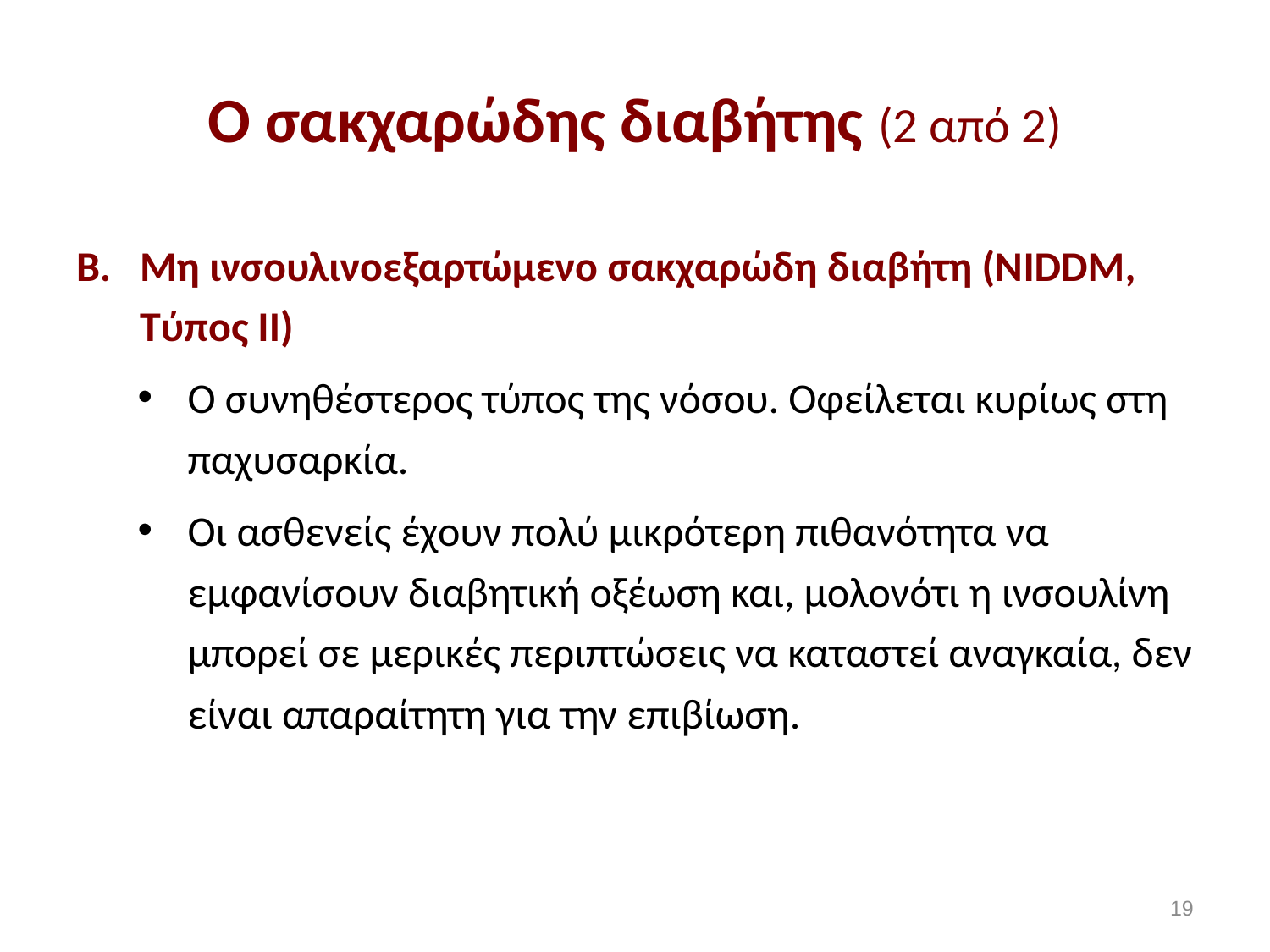

# Ο σακχαρώδης διαβήτης (2 από 2)
Μη ινσουλινοεξαρτώμενο σακχαρώδη διαβήτη (ΝIDDM, Τύπος ΙΙ)
Ο συνηθέστερος τύπος της νόσου. Οφείλεται κυρίως στη παχυσαρκία.
Οι ασθενείς έχουν πολύ μικρότερη πιθανότητα να εμφανίσουν διαβητική οξέωση και, μολονότι η ινσουλίνη μπορεί σε μερικές περιπτώσεις να καταστεί αναγκαία, δεν είναι απαραίτητη για την επιβίωση.
19